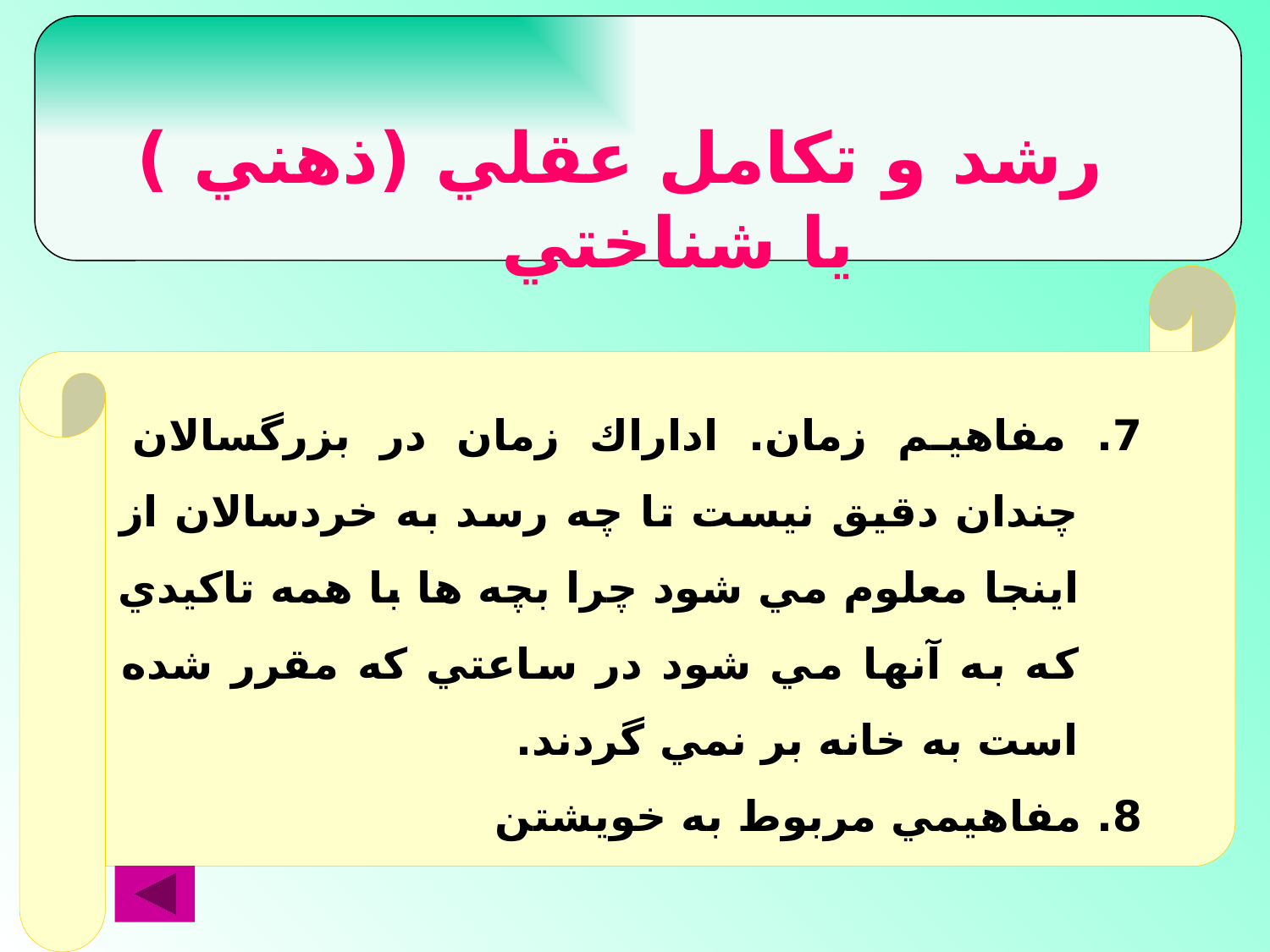

رشد و تكامل عقلي (ذهني ) يا شناختي

7. مفاهيم زمان. اداراك زمان در بزرگسالان چندان دقيق نيست تا چه رسد به خردسالان از اينجا معلوم مي شود چرا بچه ها با همه تاكيدي كه به آنها مي شود در ساعتي كه مقرر شده است به خانه بر نمي گردند.
8. مفاهيمي مربوط به خويشتن